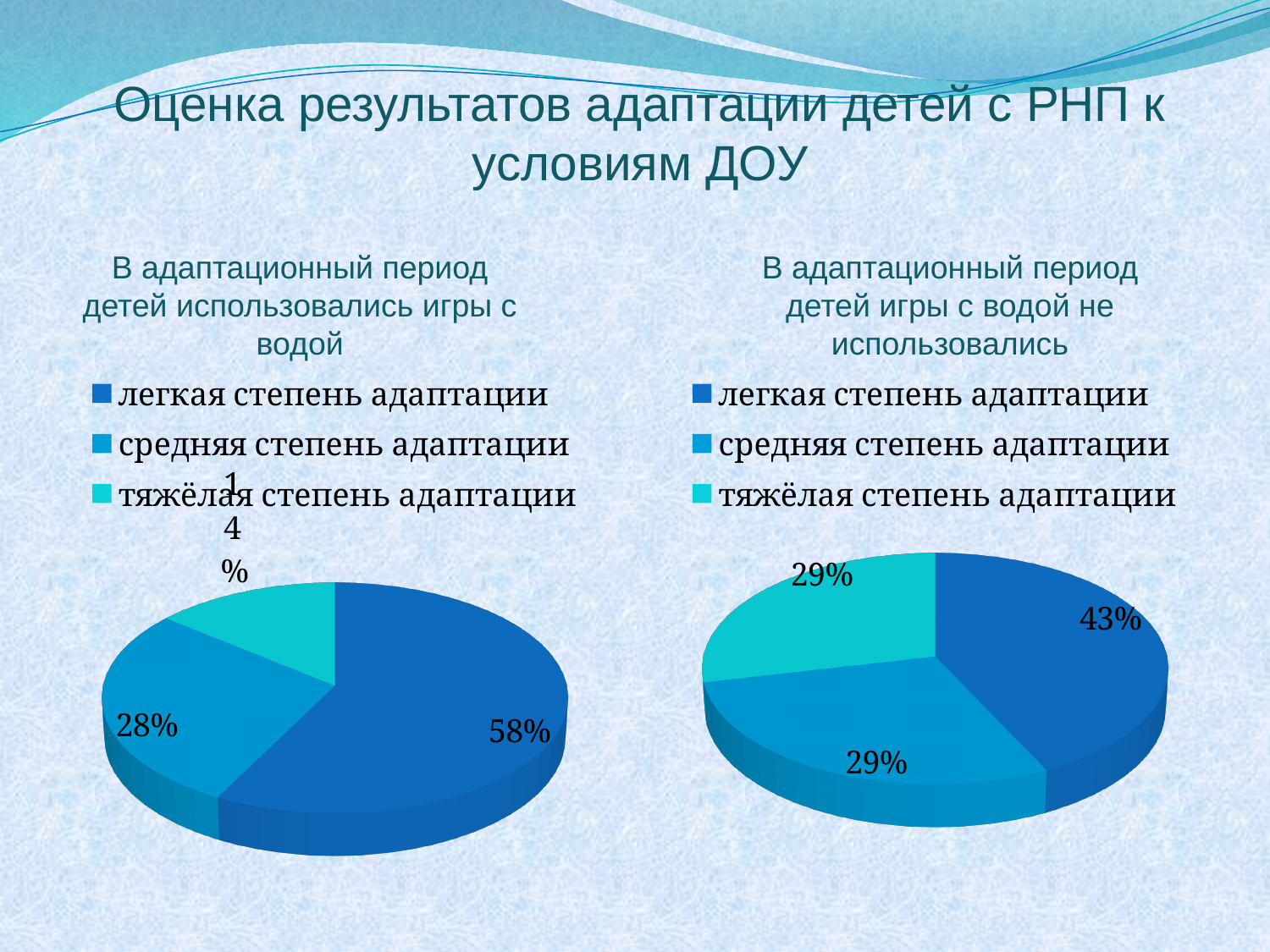

#
Оценка результатов адаптации детей с РНП к условиям ДОУ
В адаптационный период детей использовались игры с водой
В адаптационный период детей игры с водой не использовались

[unsupported chart]

[unsupported chart]